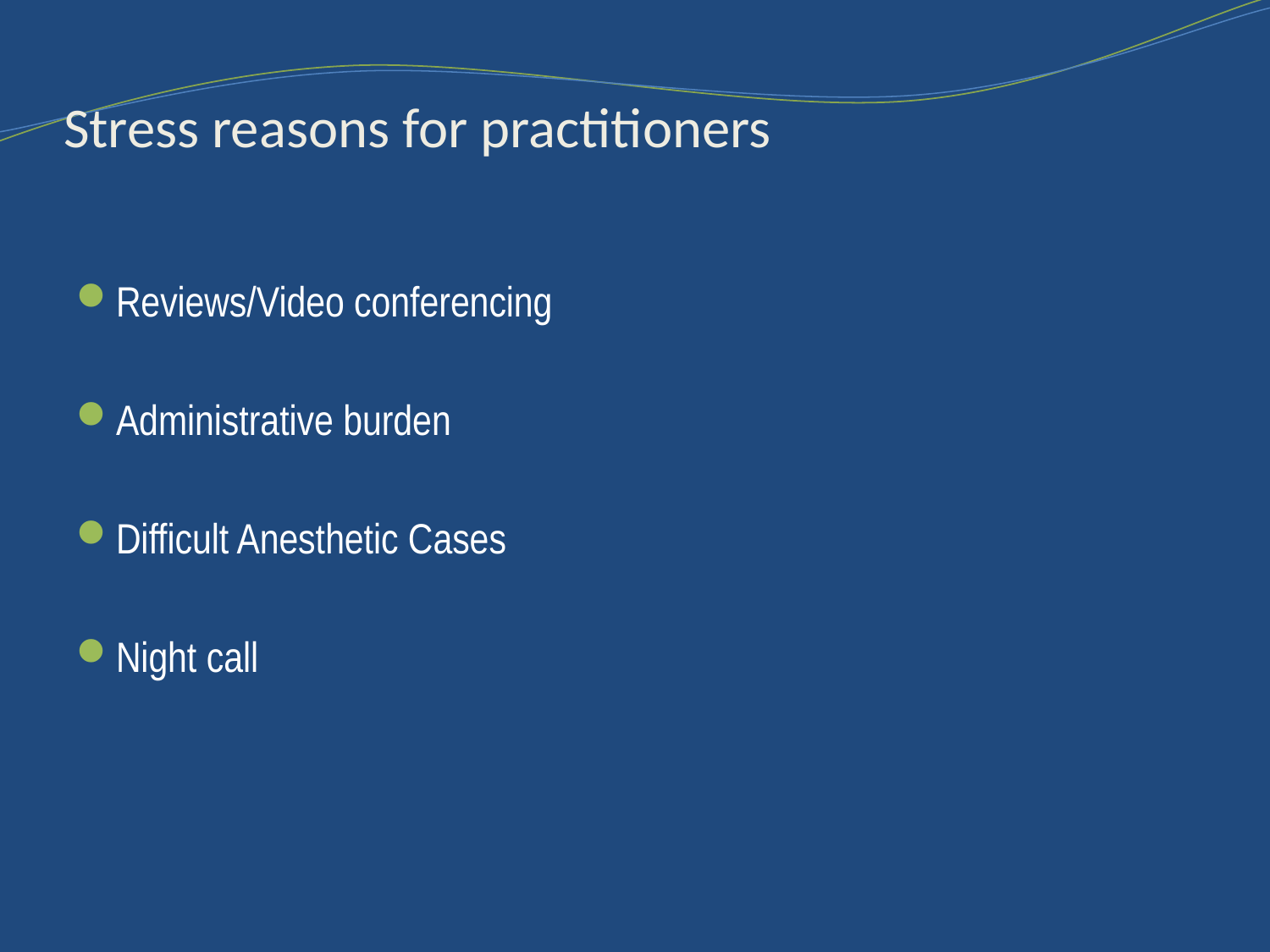

# Stress reasons for practitioners
Reviews/Video conferencing

Administrative burden

Difficult Anesthetic Cases

Night call